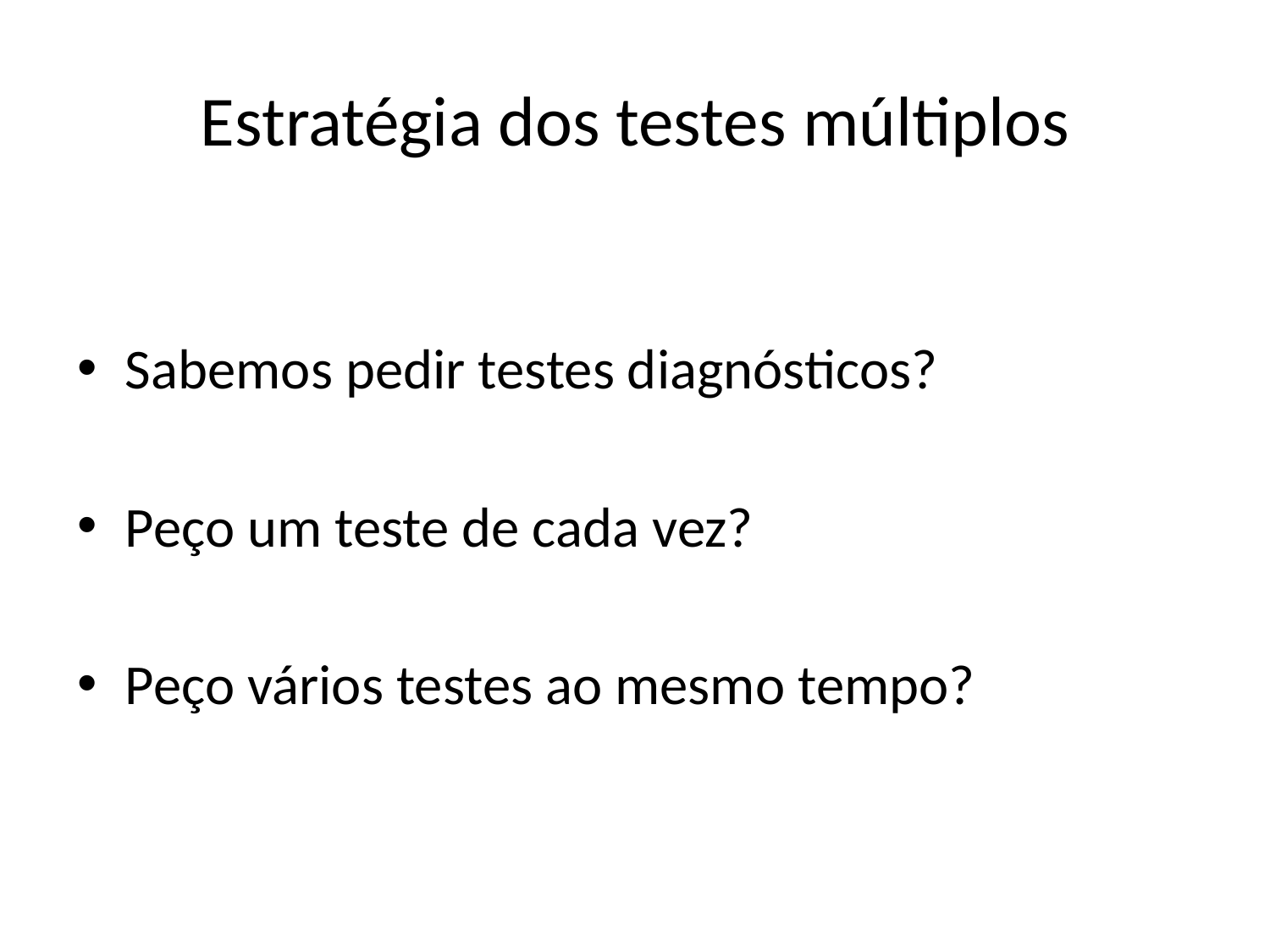

# Estratégia dos testes múltiplos
Sabemos pedir testes diagnósticos?

Peço um teste de cada vez?

Peço vários testes ao mesmo tempo?